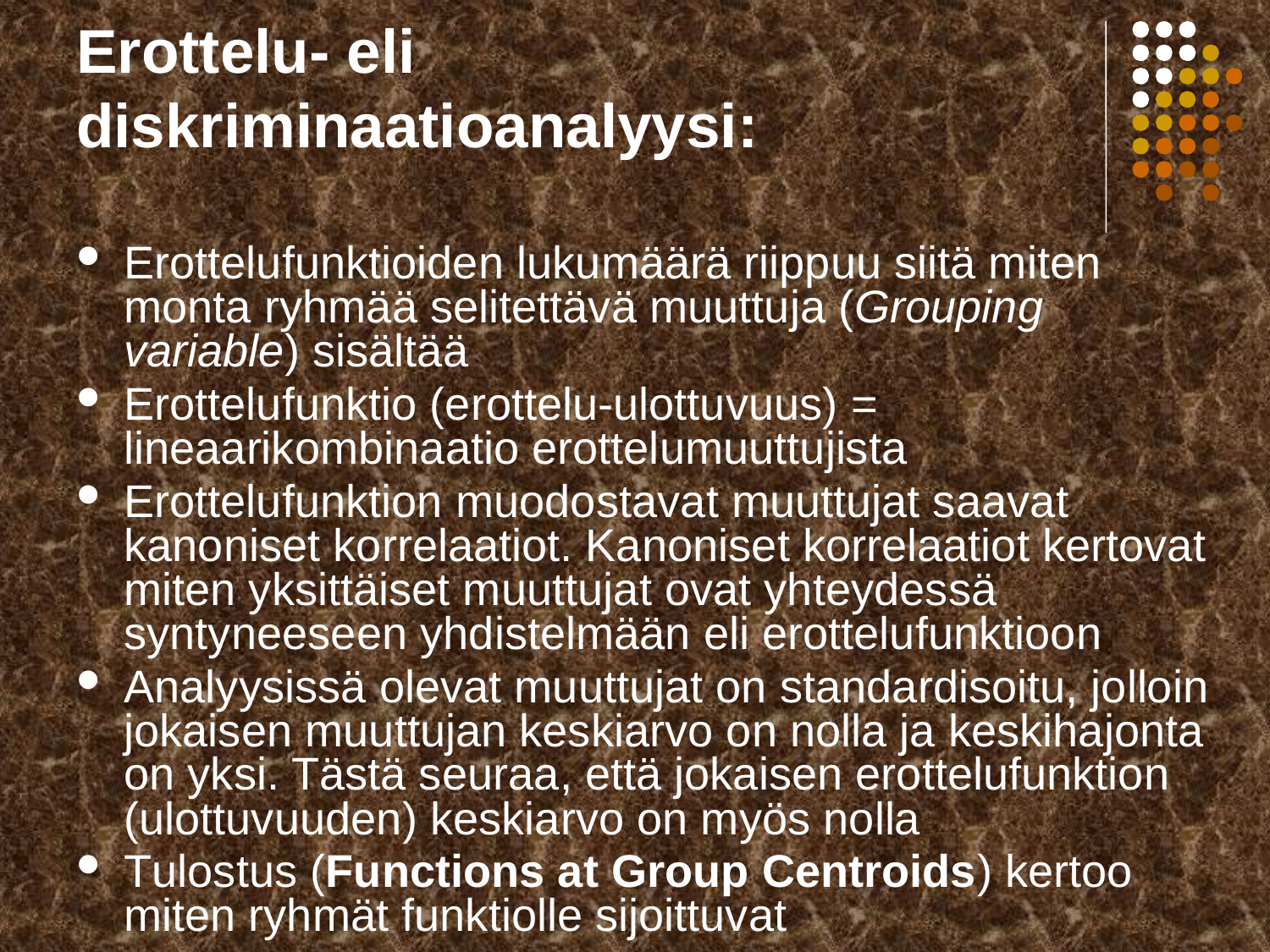

# Erottelu- eli diskriminaatioanalyysi:

Erottelufunktioiden lukumäärä riippuu siitä miten monta ryhmää selitettävä muuttuja (Grouping variable) sisältää
Erottelufunktio (erottelu-ulottuvuus) = lineaarikombinaatio erottelumuuttujista
Erottelufunktion muodostavat muuttujat saavat kanoniset korrelaatiot. Kanoniset korrelaatiot kertovat miten yksittäiset muuttujat ovat yhteydessä syntyneeseen yhdistelmään eli erottelufunktioon
Analyysissä olevat muuttujat on standardisoitu, jolloin jokaisen muuttujan keskiarvo on nolla ja keskihajonta on yksi. Tästä seuraa, että jokaisen erottelufunktion (ulottuvuuden) keskiarvo on myös nolla
Tulostus (Functions at Group Centroids) kertoo miten ryhmät funktiolle sijoittuvat